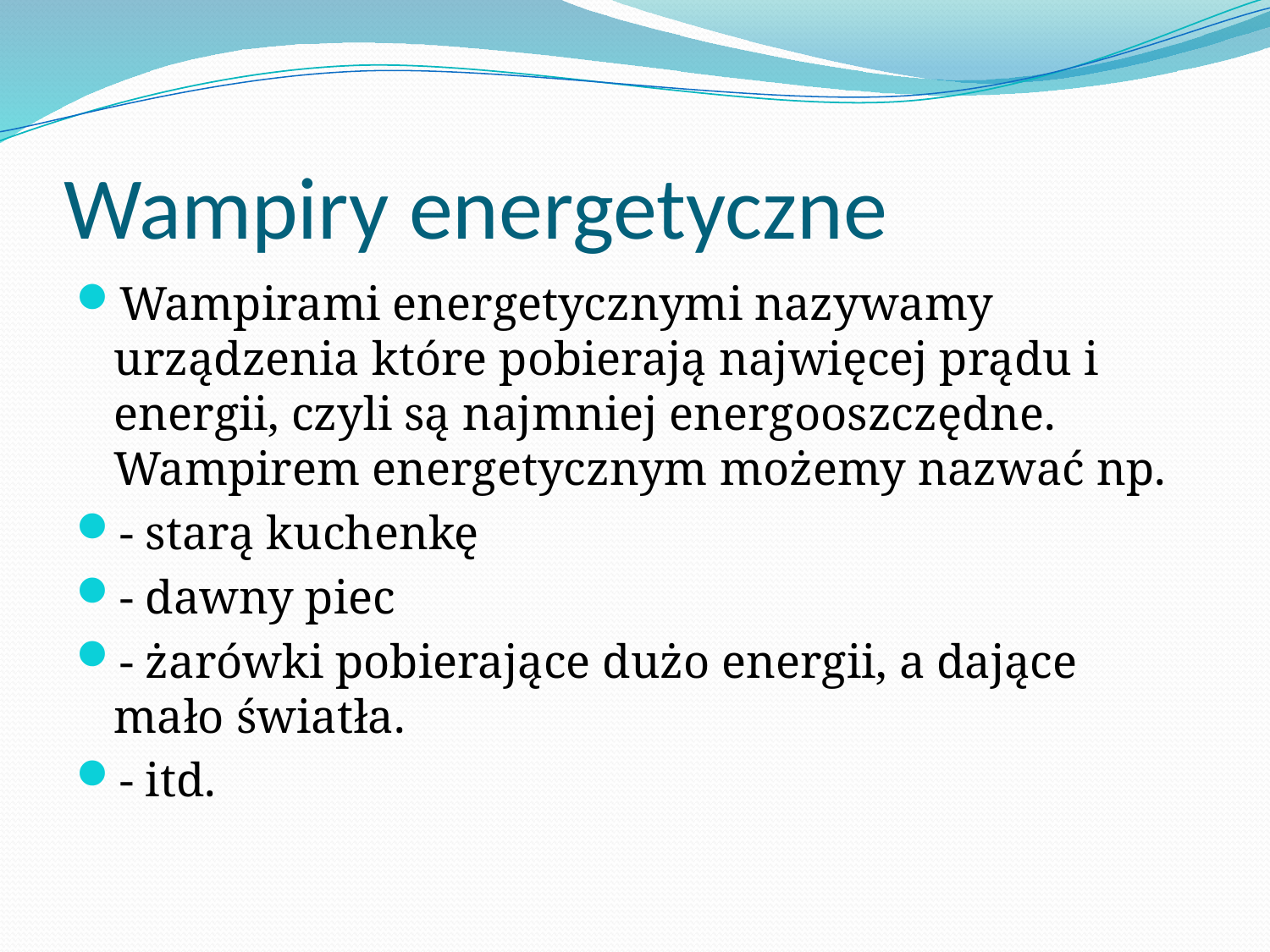

# Wampiry energetyczne
Wampirami energetycznymi nazywamy urządzenia które pobierają najwięcej prądu i energii, czyli są najmniej energooszczędne. Wampirem energetycznym możemy nazwać np.
- starą kuchenkę
- dawny piec
- żarówki pobierające dużo energii, a dające mało światła.
- itd.